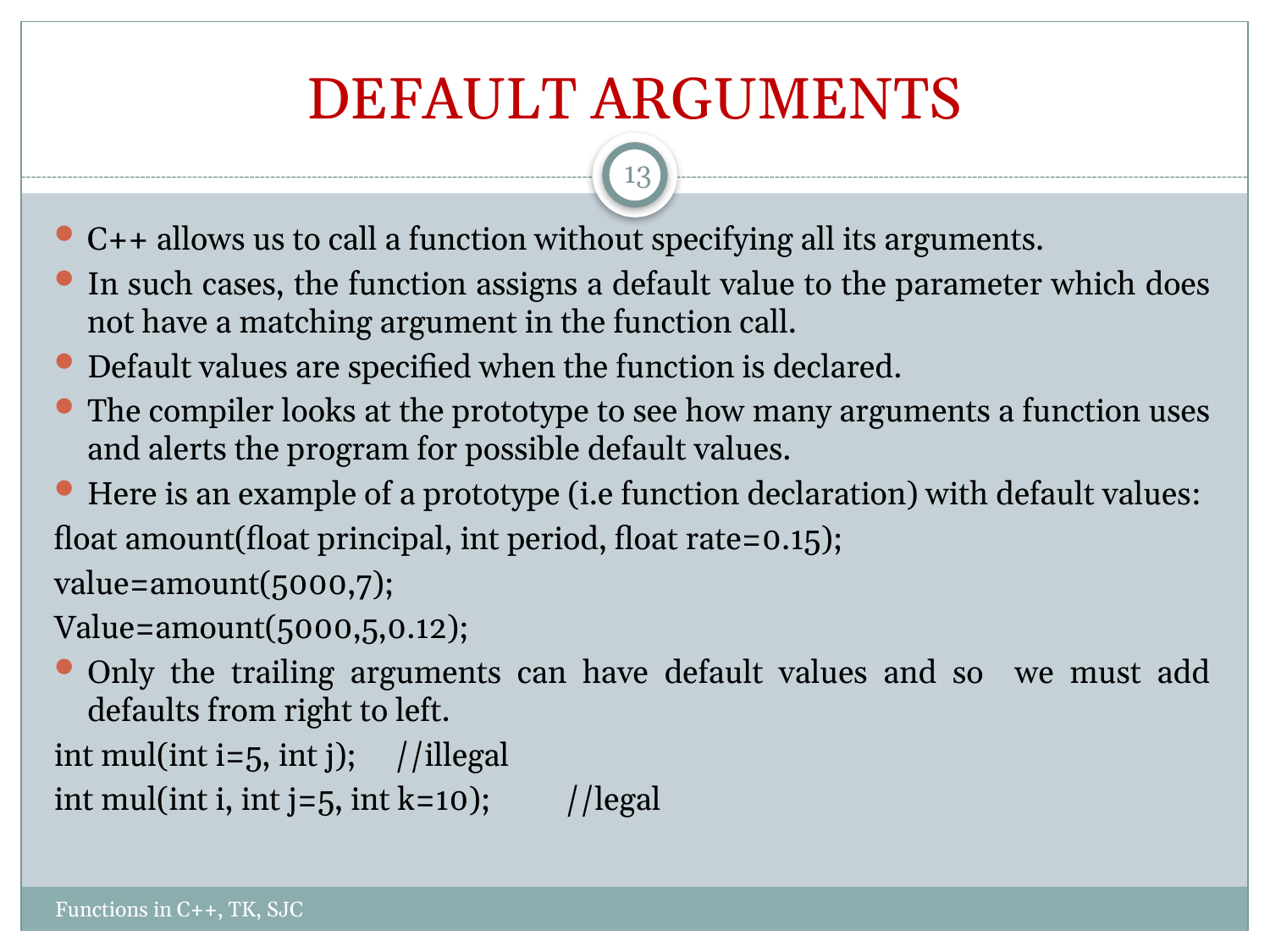

# DEFAULT ARGUMENTS
13
C++ allows us to call a function without specifying all its arguments.
In such cases, the function assigns a default value to the parameter which does not have a matching argument in the function call.
Default values are specified when the function is declared.
The compiler looks at the prototype to see how many arguments a function uses and alerts the program for possible default values.
Here is an example of a prototype (i.e function declaration) with default values:
float amount(float principal, int period, float rate=0.15);
value=amount(5000,7);
Value=amount(5000,5,0.12);
Only the trailing arguments can have default values and so  we must add defaults from right to left.
int mul(int i=5, int j); 			//illegal
int mul(int i, int j=5, int k=10);		//legal
Functions in C++, TK, SJC